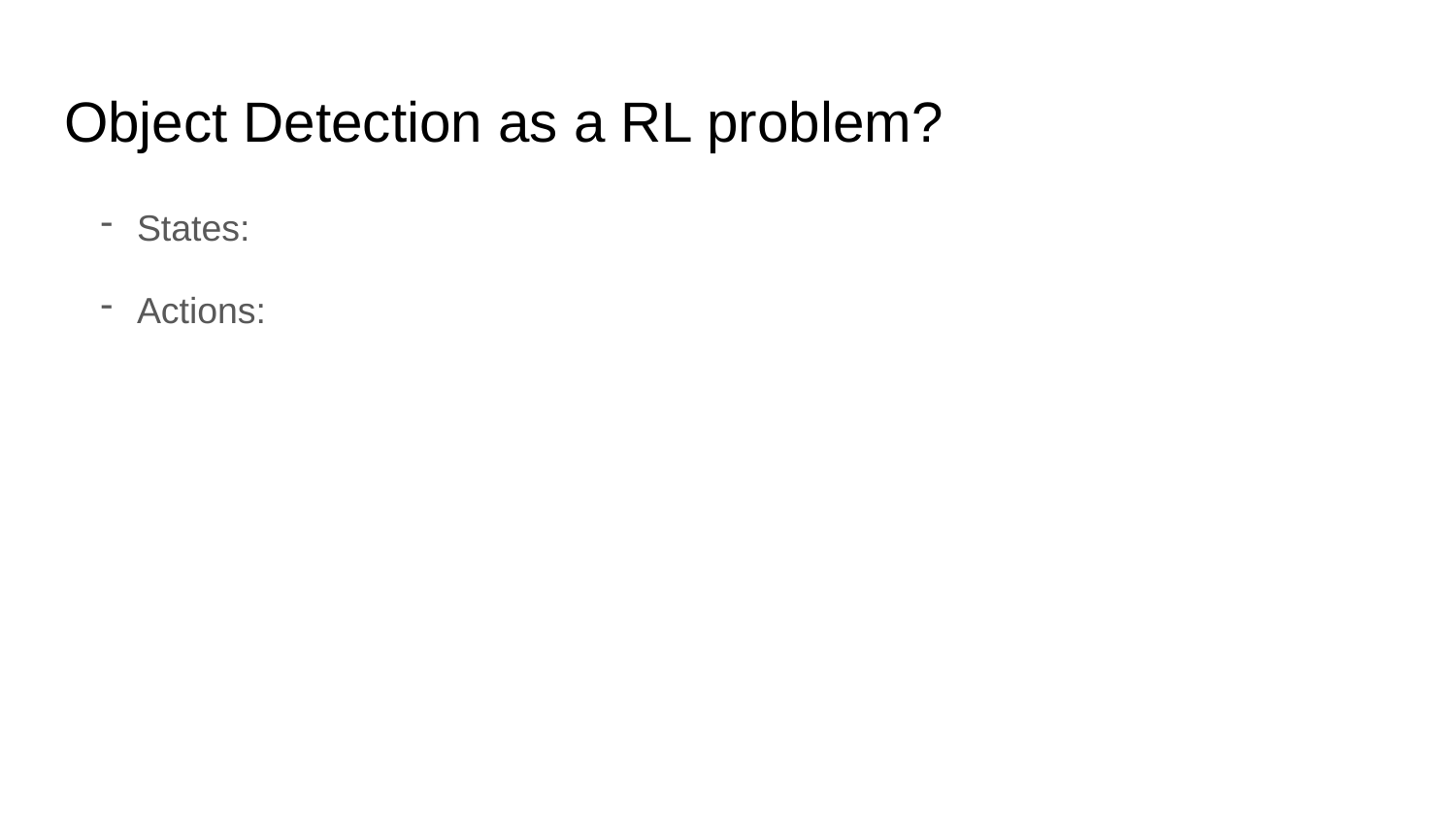

# Object Detection as a RL problem?
States:
Actions: